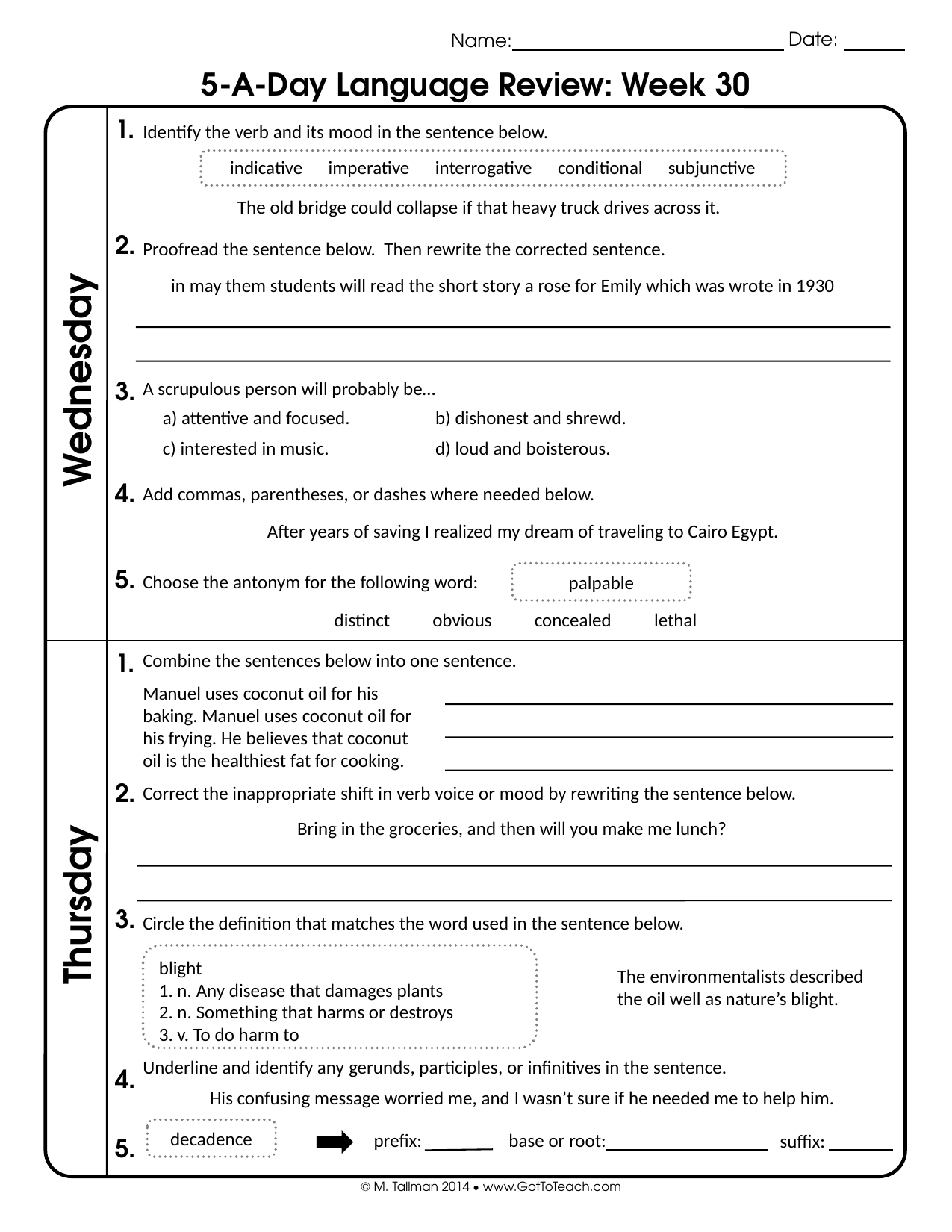

Date:
Name:
5-A-Day Language Review: Week 30
1.
Identify the verb and its mood in the sentence below.
indicative      imperative      interrogative      conditional      subjunctive
The old bridge could collapse if that heavy truck drives across it.
2.
Proofread the sentence below.  Then rewrite the corrected sentence.
in may them students will read the short story a rose for Emily which was wrote in 1930
Wednesday
3.
A scrupulous person will probably be…
a) attentive and focused.
b) dishonest and shrewd.
c) interested in music.
d) loud and boisterous.
4.
Add commas, parentheses, or dashes where needed below.
After years of saving I realized my dream of traveling to Cairo Egypt.
5.
palpable
Choose the antonym for the following word:
distinct          obvious          concealed          lethal
1.
Combine the sentences below into one sentence.
Manuel uses coconut oil for his baking. Manuel uses coconut oil for his frying. He believes that coconut oil is the healthiest fat for cooking.
2.
Correct the inappropriate shift in verb voice or mood by rewriting the sentence below.
Bring in the groceries, and then will you make me lunch?
Thursday
3.
Circle the definition that matches the word used in the sentence below.
blight
1. n. Any disease that damages plants
2. n. Something that harms or destroys
3. v. To do harm to
The environmentalists described the oil well as nature’s blight.
Underline and identify any gerunds, participles, or infinitives in the sentence.
4.
His confusing message worried me, and I wasn’t sure if he needed me to help him.
decadence
prefix:
base or root:
suffix:
5.